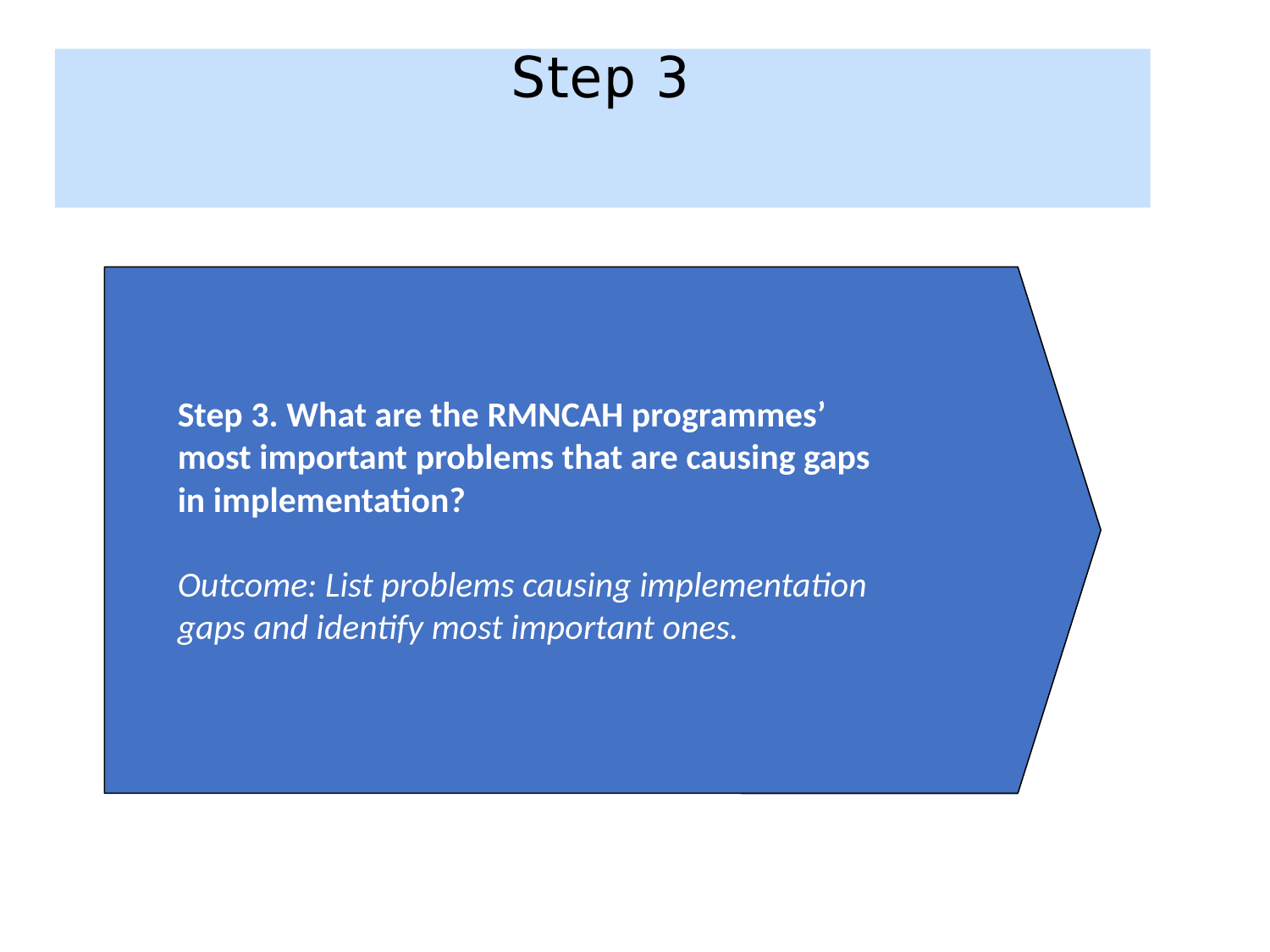

# Step 3

Step 3. What are the RMNCAH programmes’ most important problems that are causing gaps in implementation?

Outcome: List problems causing implementation gaps and identify most important ones.